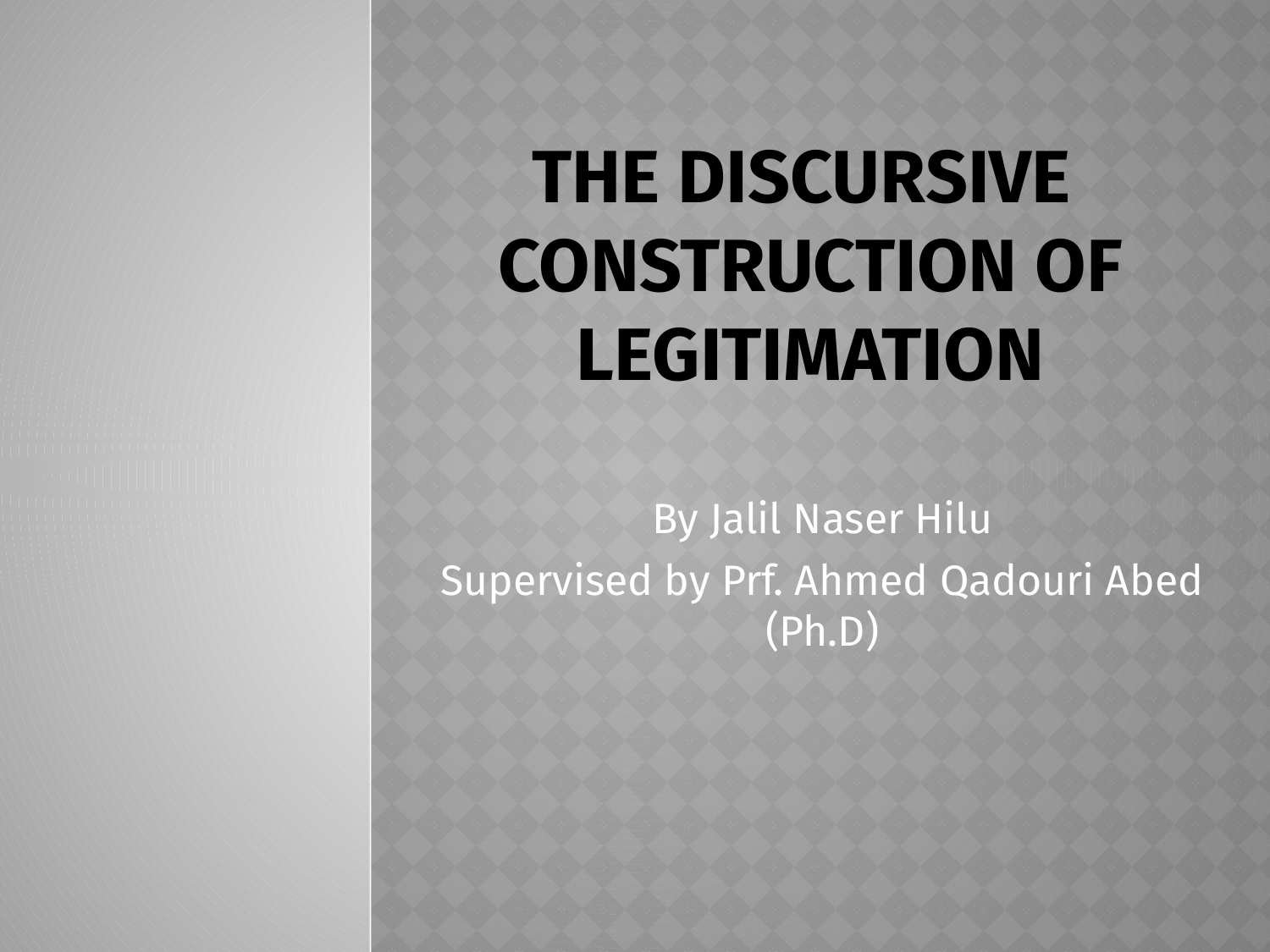

# The Discursive  Construction of Legitimation
By Jalil Naser Hilu
Supervised by Prf. Ahmed Qadouri Abed (Ph.D)